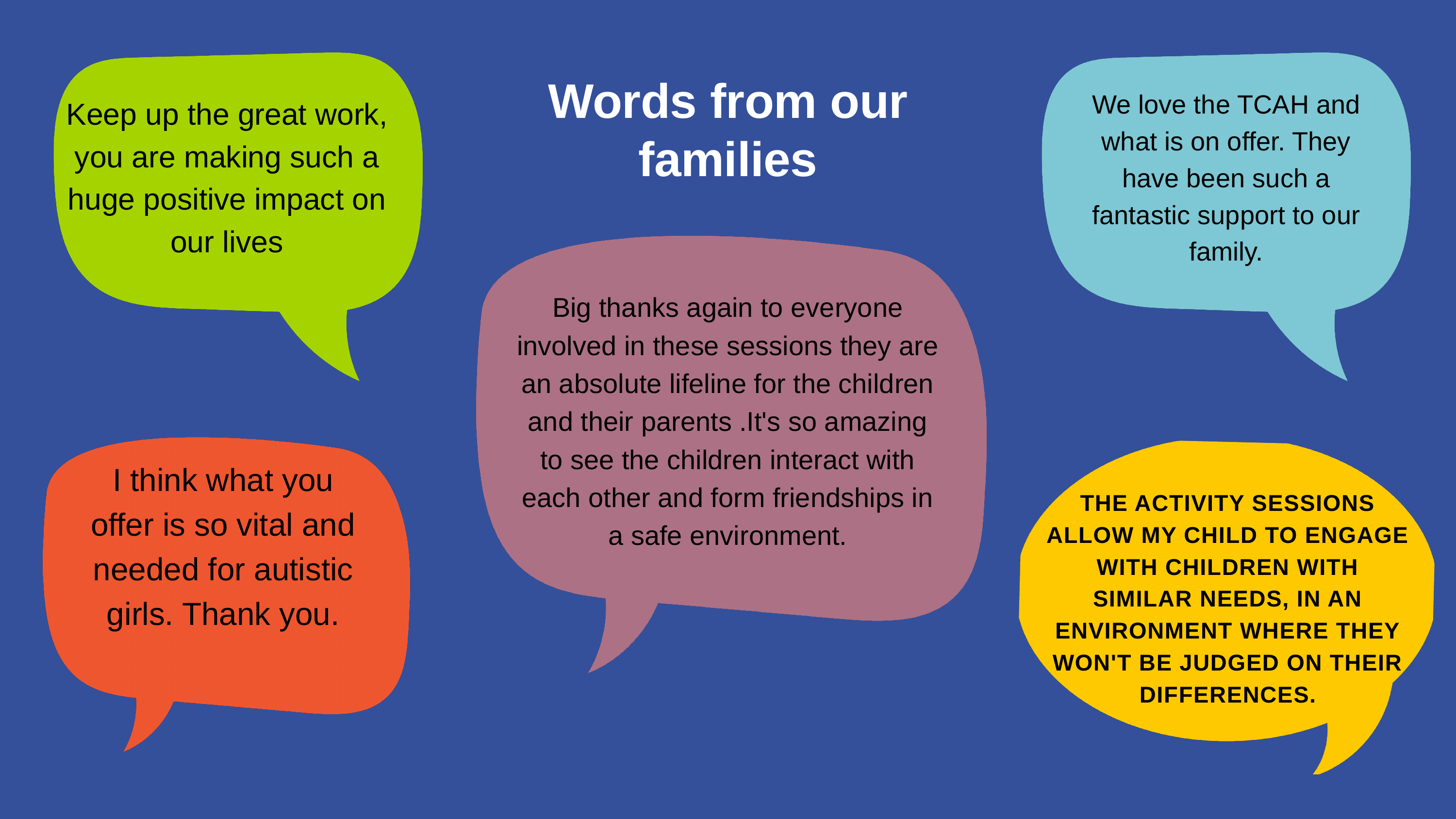

Words from our families
We love the TCAH and what is on offer. They have been such a fantastic support to our family.
Keep up the great work, you are making such a huge positive impact on our lives

Big thanks again to everyone involved in these sessions they are an absolute lifeline for the children and their parents .It's so amazing to see the children interact with each other and form friendships in a safe environment.

I think what you offer is so vital and needed for autistic girls. Thank you.
THE ACTIVITY SESSIONS ALLOW MY CHILD TO ENGAGE WITH CHILDREN WITH SIMILAR NEEDS, IN AN ENVIRONMENT WHERE THEY WON'T BE JUDGED ON THEIR DIFFERENCES.